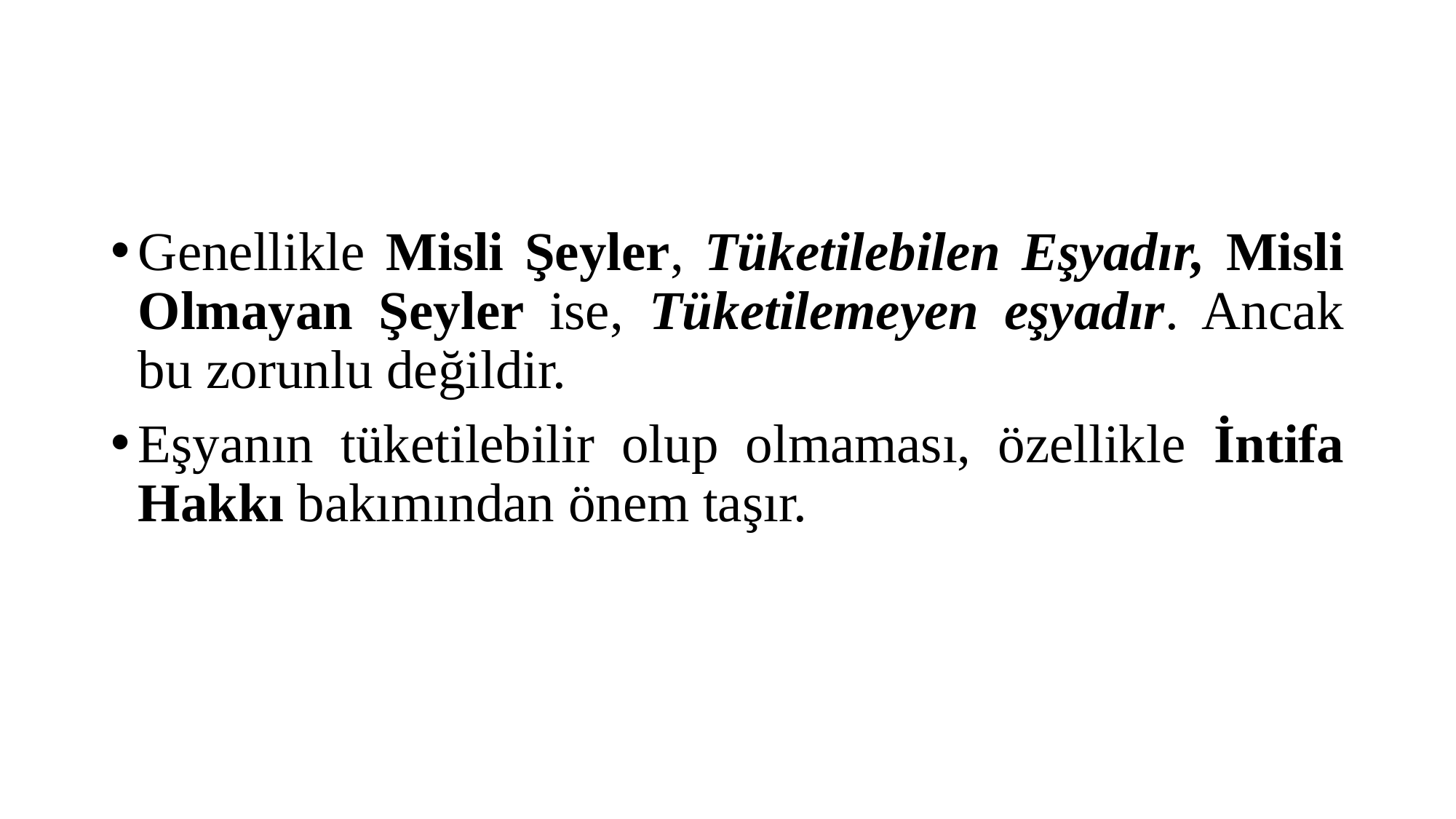

#
Genellikle Misli Şeyler, Tüketilebilen Eşyadır, Misli Olmayan Şeyler ise, Tüketilemeyen eşyadır. Ancak bu zorunlu değildir.
Eşyanın tüketilebilir olup olmaması, özellikle İntifa Hakkı bakımından önem taşır.